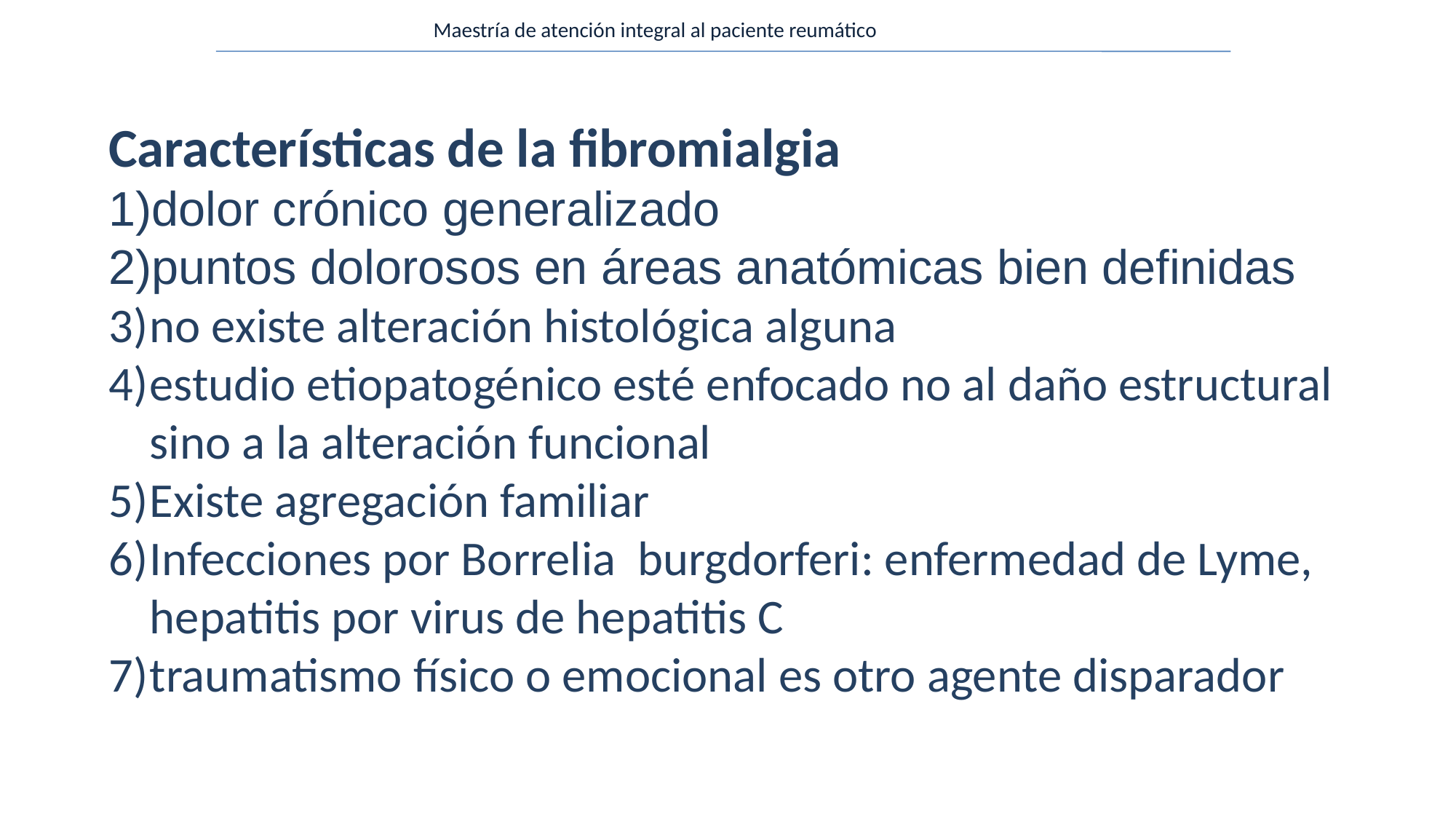

Maestría de atención integral al paciente reumático
Características de la fibromialgia
dolor crónico generalizado
puntos dolorosos en áreas anatómicas bien definidas
no existe alteración histológica alguna
estudio etiopatogénico esté enfocado no al daño estructural sino a la alteración funcional
Existe agregación familiar
Infecciones por Borrelia  burgdorferi: enfermedad de Lyme, hepatitis por virus de hepatitis C
traumatismo físico o emocional es otro agente disparador